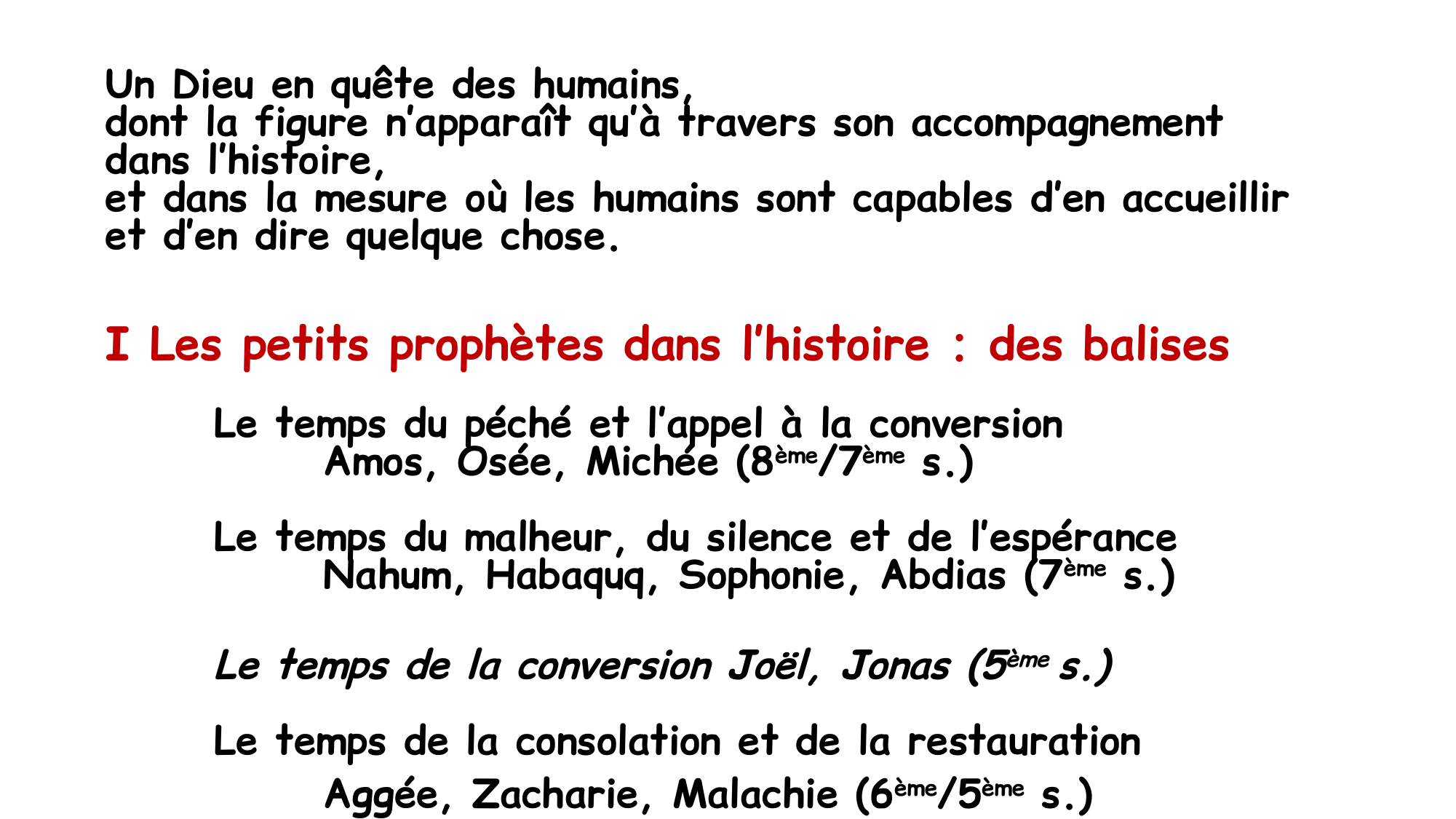

Un Dieu en quête des humains,
dont la figure n’apparaît qu’à travers son accompagnement
dans l’histoire,
et dans la mesure où les humains sont capables d’en accueillir et d’en dire quelque chose.

I Les petits prophètes dans l’histoire : des balises
	Le temps du péché et l’appel à la conversion
		Amos, Osée, Michée (8ème/7ème s.)
	Le temps du malheur, du silence et de l’espérance
		Nahum, Habaquq, Sophonie, Abdias (7ème s.)
	Le temps de la conversion Joël, Jonas (5ème s.)
	Le temps de la consolation et de la restauration
		Aggée, Zacharie, Malachie (6ème/5ème s.)